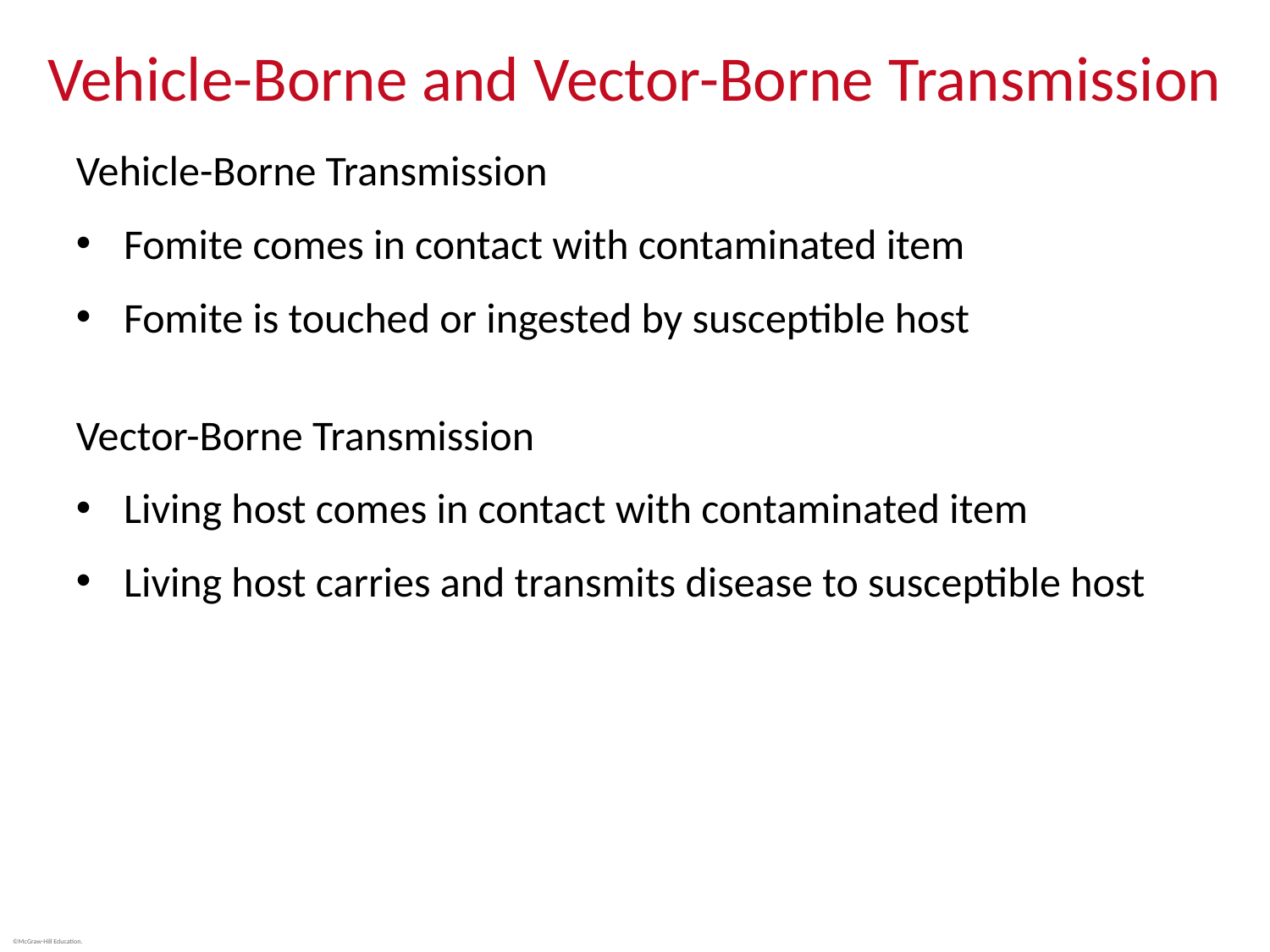

# Vehicle-Borne and Vector-Borne Transmission
Vehicle-Borne Transmission
Fomite comes in contact with contaminated item
Fomite is touched or ingested by susceptible host
Vector-Borne Transmission
Living host comes in contact with contaminated item
Living host carries and transmits disease to susceptible host